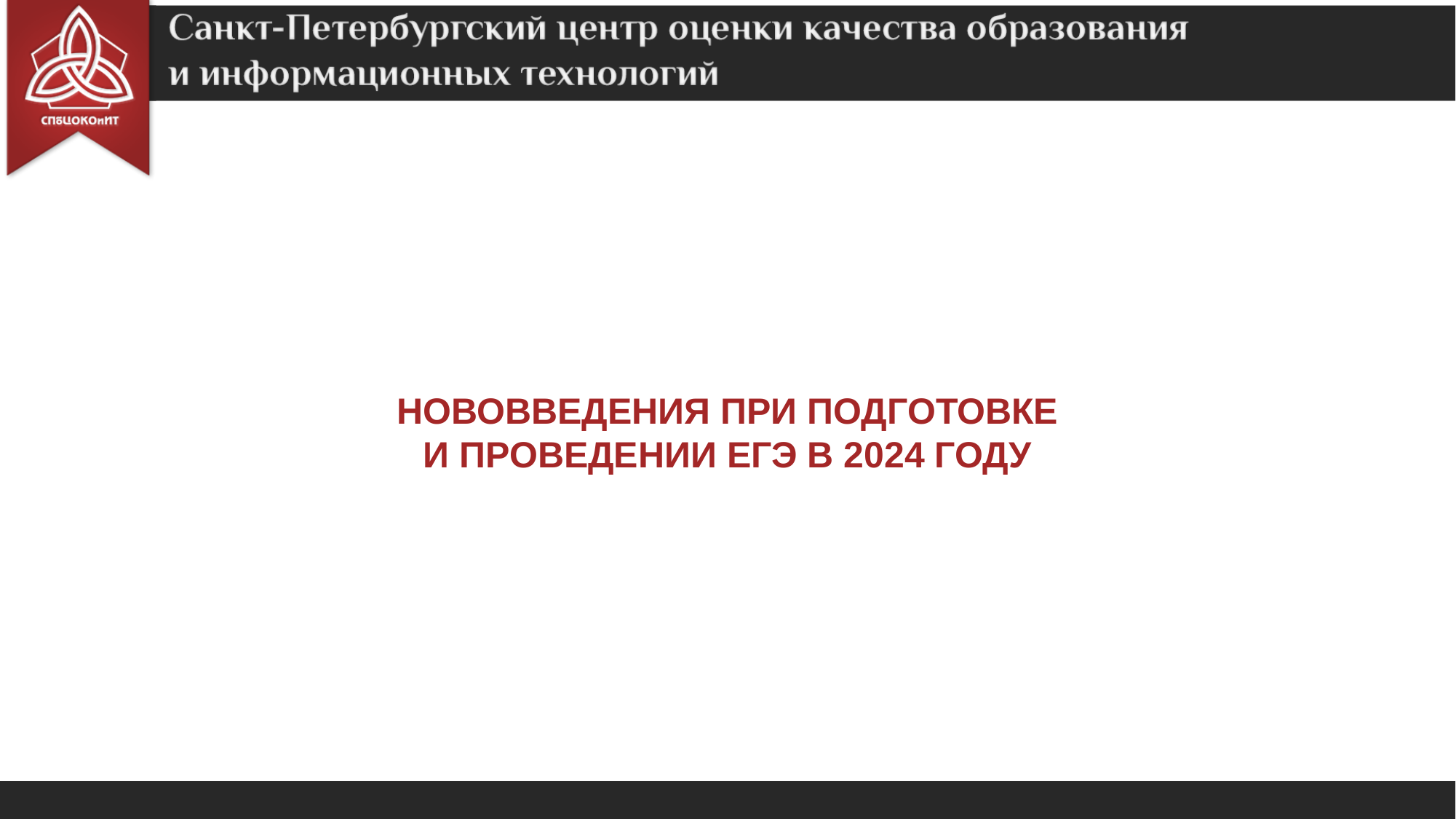

НОВОВВЕДЕНИЯ ПРИ ПОДГОТОВКЕ
И ПРОВЕДЕНИИ ЕГЭ В 2024 ГОДУ